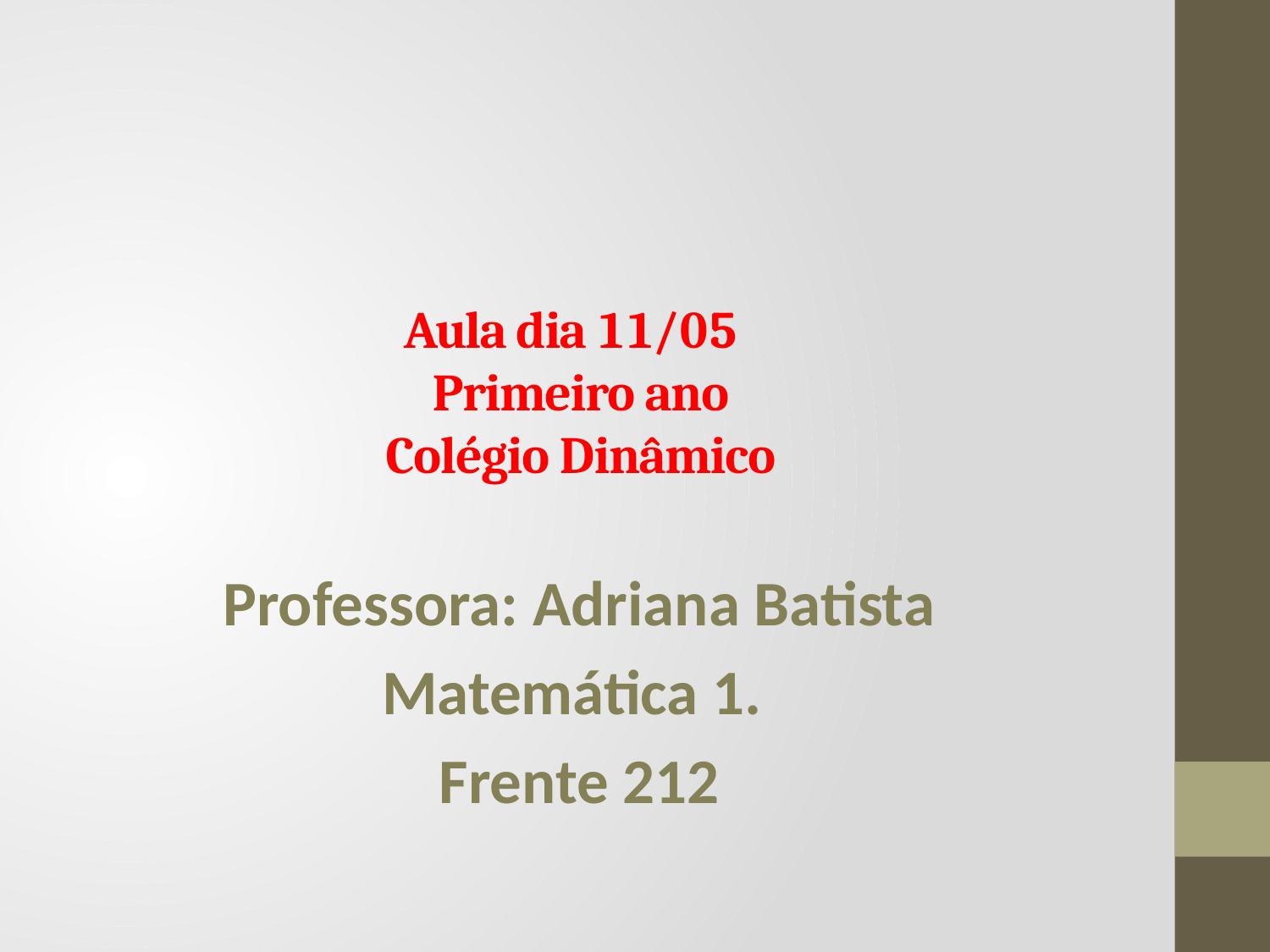

# Aula dia 11/05 Primeiro ano Colégio Dinâmico
Professora: Adriana Batista
Matemática 1.
Frente 212